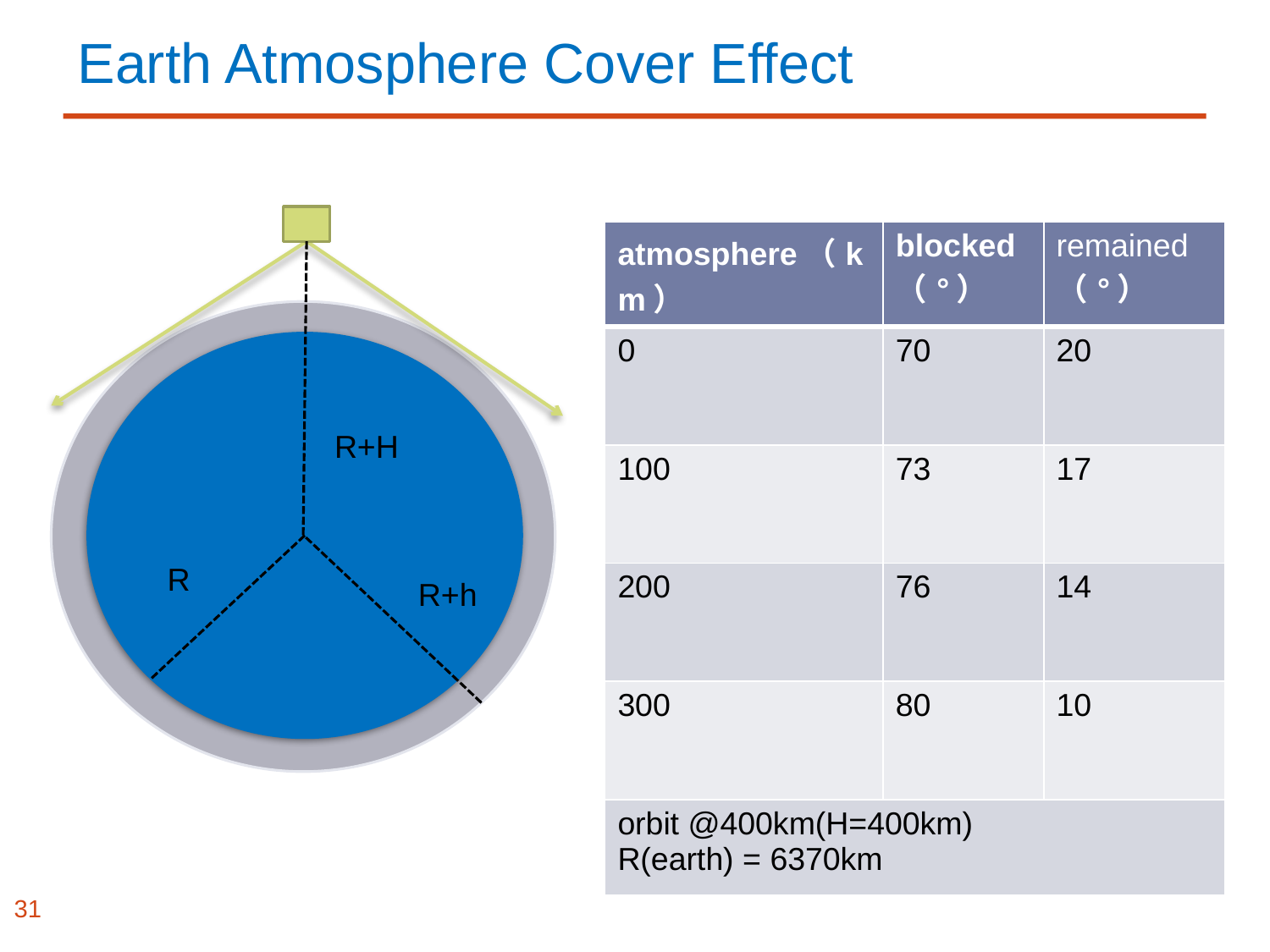

# Earth Atmosphere Cover Effect

R+H
R
R+h
| atmosphere（km） | blocked（°） | remained（°） |
| --- | --- | --- |
| 0 | 70 | 20 |
| 100 | 73 | 17 |
| 200 | 76 | 14 |
| 300 | 80 | 10 |
| orbit @400km(H=400km) R(earth) = 6370km |  |  |
31